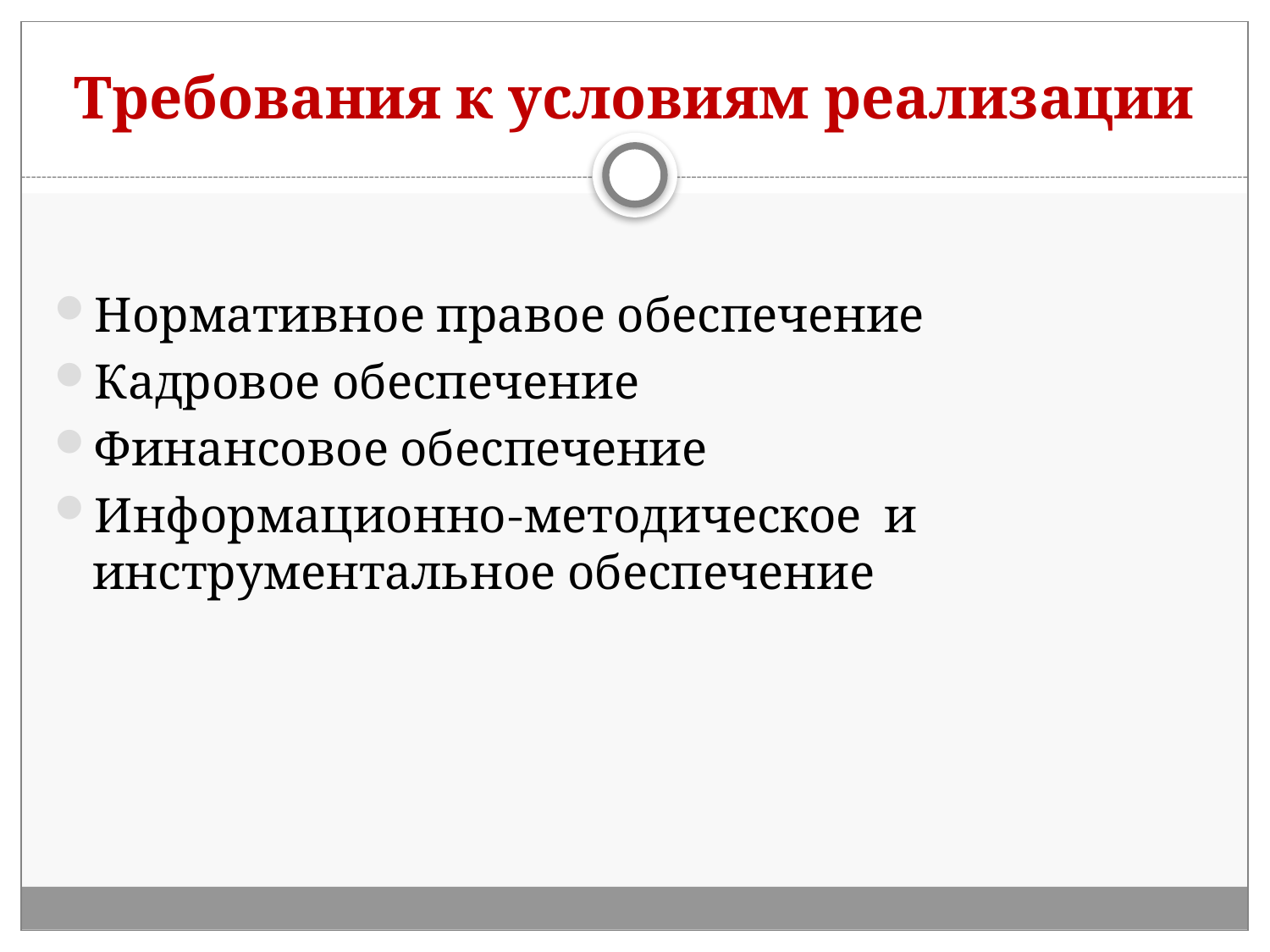

# Требования к условиям реализации

Нормативное правое обеспечение
Кадровое обеспечение
Финансовое обеспечение
Информационно-методическое  и инструментальное обеспечение